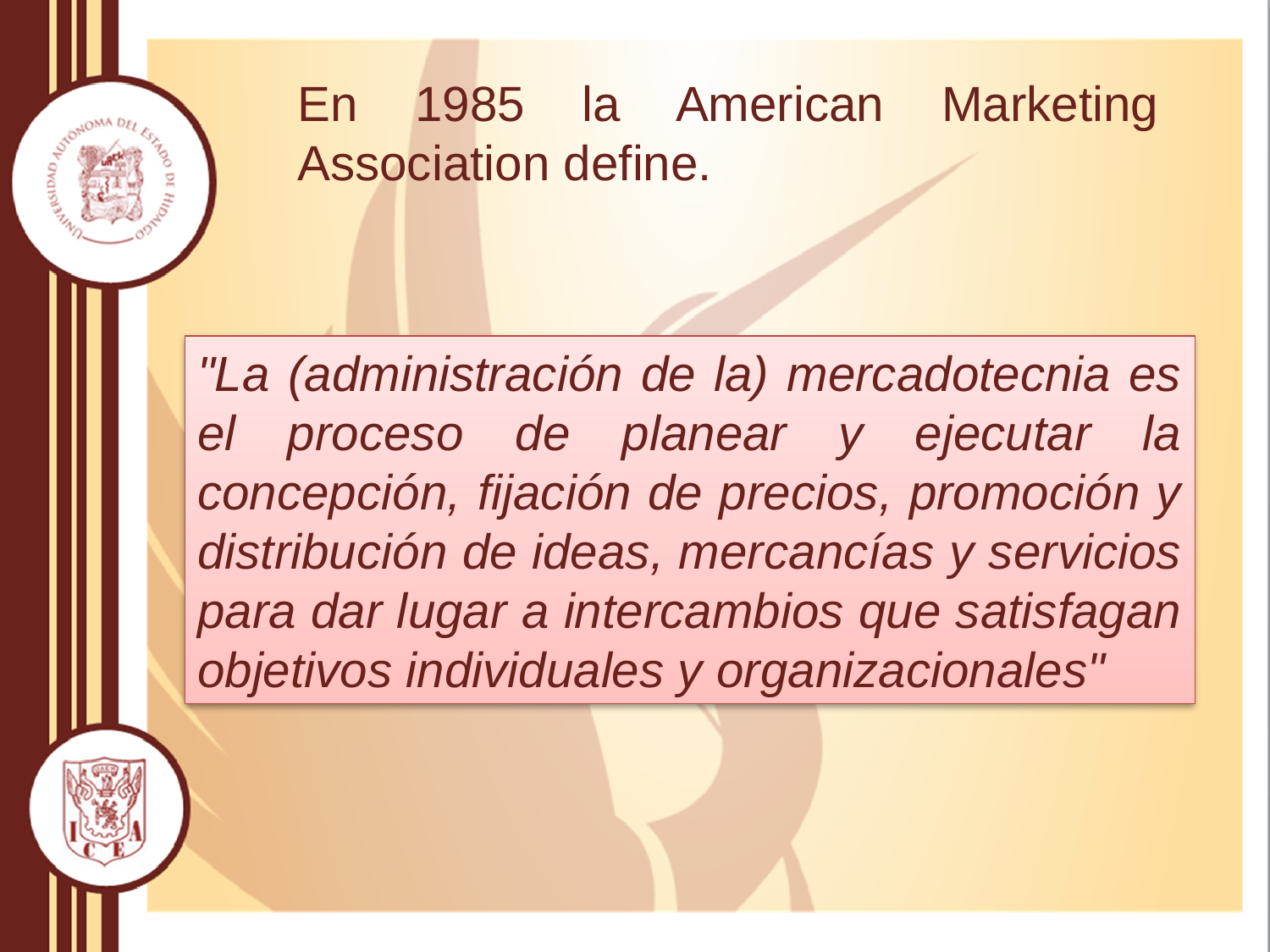

En 1985 la American Marketing Association define.
"La (administración de la) mercadotecnia es el proceso de planear y ejecutar la concepción, fijación de precios, promoción y distribución de ideas, mercancías y servicios para dar lugar a intercambios que satisfagan objetivos individuales y organizacionales"